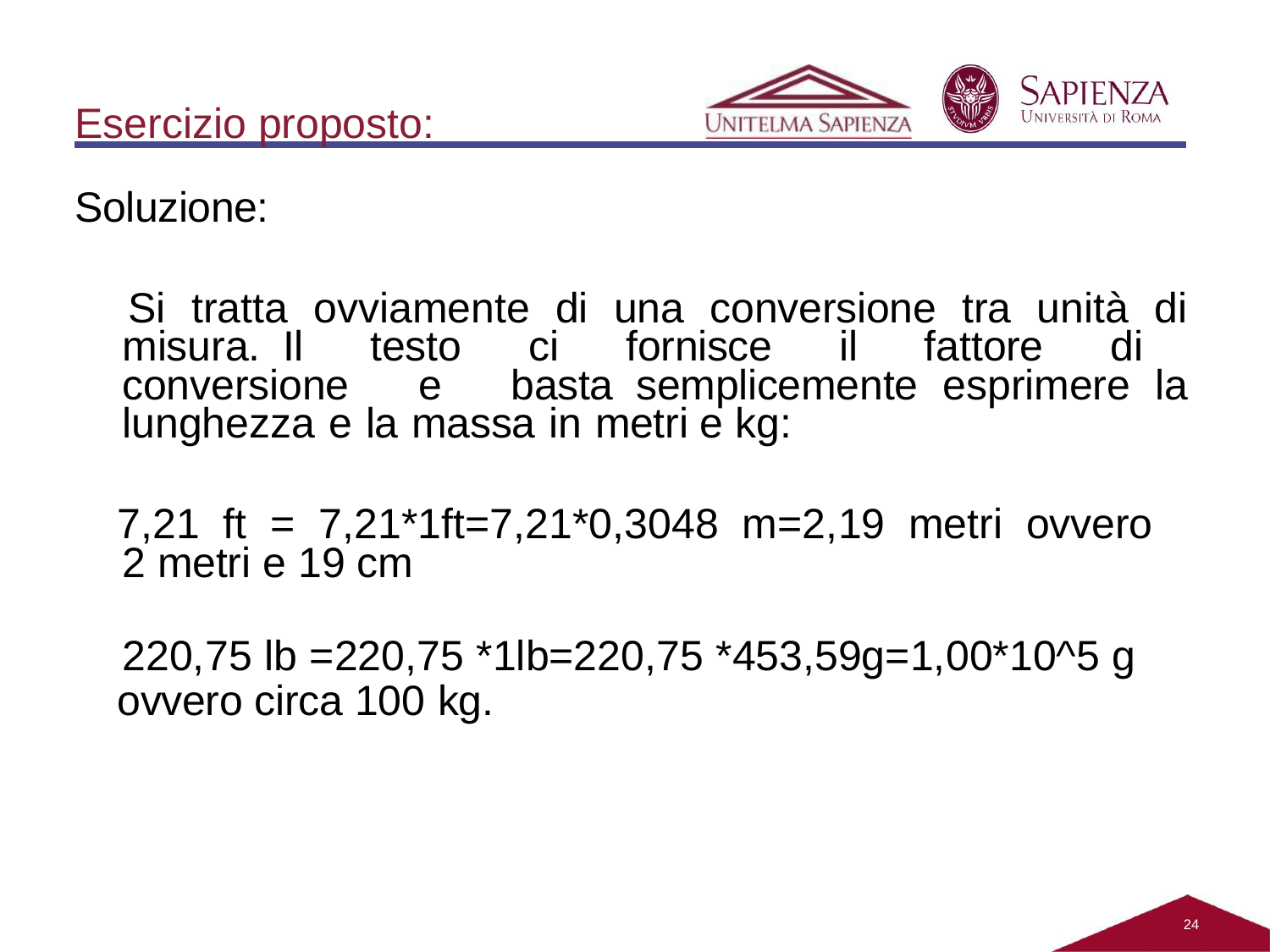

Esercizio proposto:
Soluzione:

Si tratta ovviamente di una conversione tra unità di misura. Il   testo   ci   fornisce   il   fattore   di   conversione   e   basta semplicemente esprimere la lunghezza e la massa in metri e kg:

7,21  ft  =  7,21*1ft=7,21*0,3048  m=2,19  metri  ovvero  2 metri e 19 cm

220,75 lb =220,75 *1lb=220,75 *453,59g=1,00*10^5 g
ovvero circa 100 kg.

24